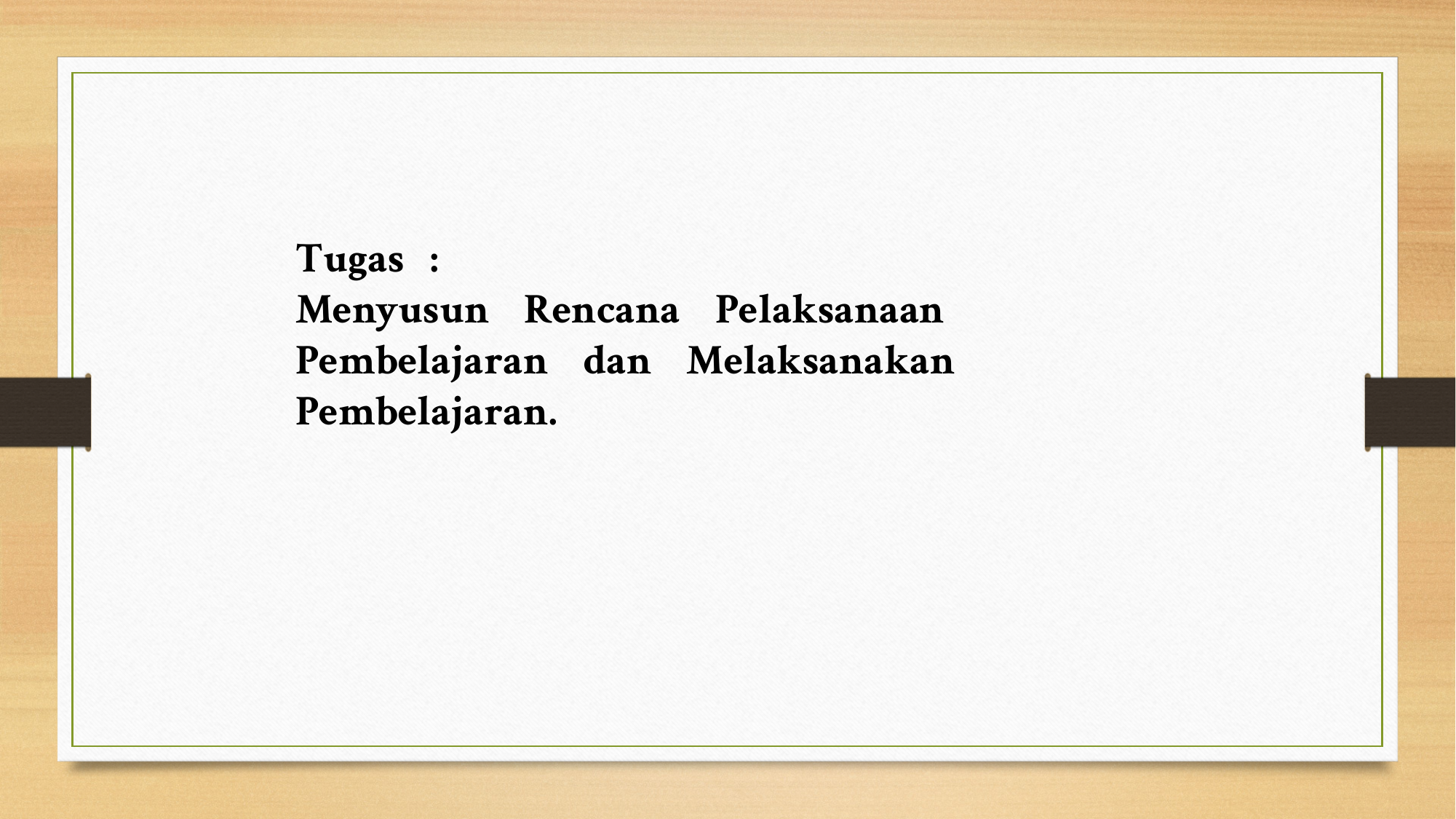

Tugas   :
Menyusun    Rencana    Pelaksanaan    Pembelajaran    dan    Melaksanakan    Pembelajaran.